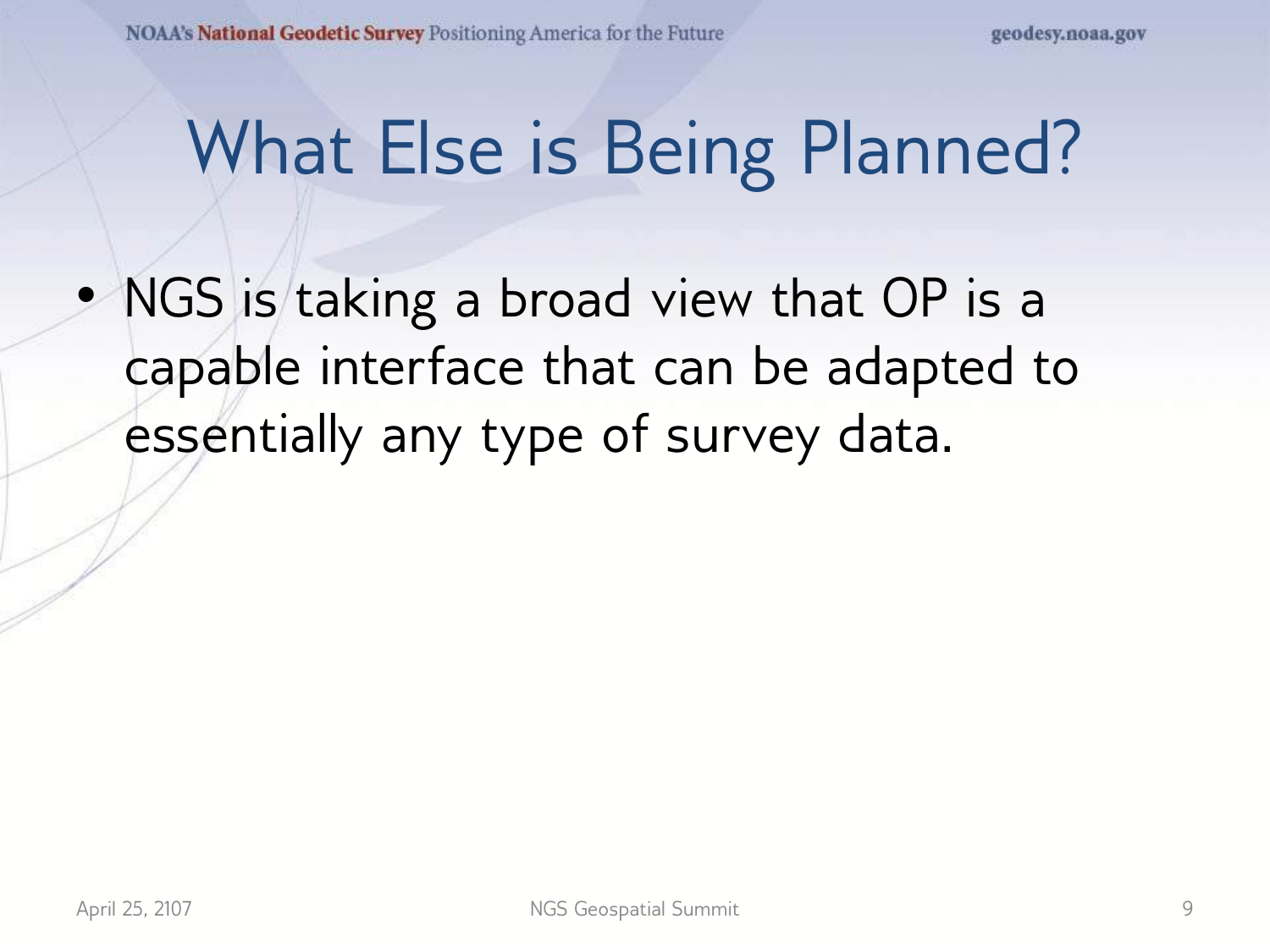

# What Else is Being Planned?
NGS is taking a broad view that OP is a capable interface that can be adapted to essentially any type of survey data.

April 25, 2107
NGS Geospatial Summit
9